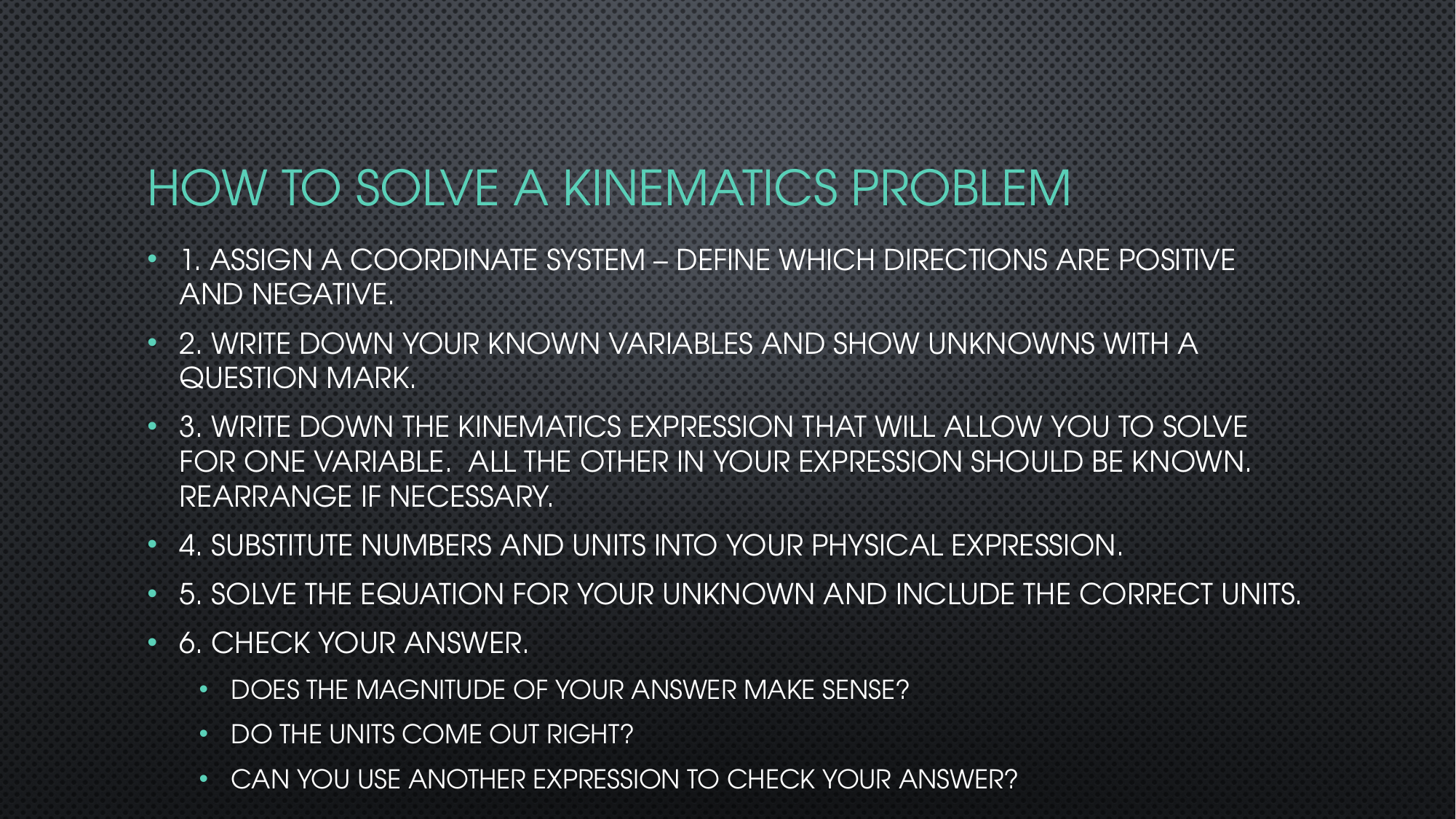

# How to solve a kinematics problem
1. assign a coordinate system – Define which directions are positive and negative.
2. Write down your known variables and show unknowns with a question mark.
3. Write down the kinematics expression that will allow you to solve for one variable.  All the other in your expression should be known.  Rearrange if necessary.
4. Substitute numbers and units into your physical expression.
5. Solve the equation for your unknown and include the correct units.
6. Check your answer.
Does the magnitude of your answer make sense?
Do the units come out right?
Can you use another expression to check your answer?